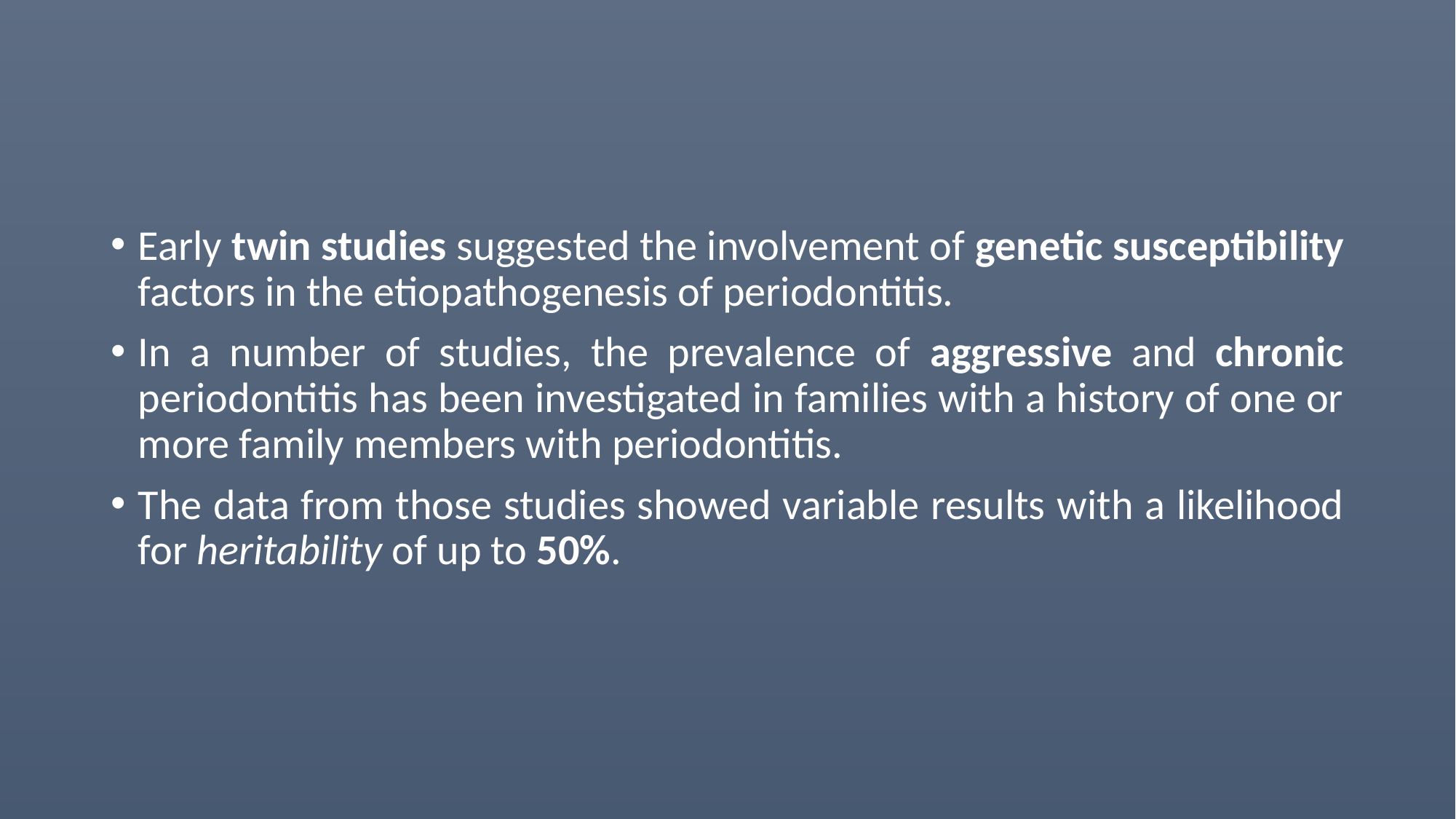

#
Early twin studies suggested the involvement of genetic susceptibility factors in the etiopathogenesis of periodontitis.
In a number of studies, the prevalence of aggressive and chronic periodontitis has been investigated in families with a history of one or more family members with periodontitis.
The data from those studies showed variable results with a likelihood for heritability of up to 50%.